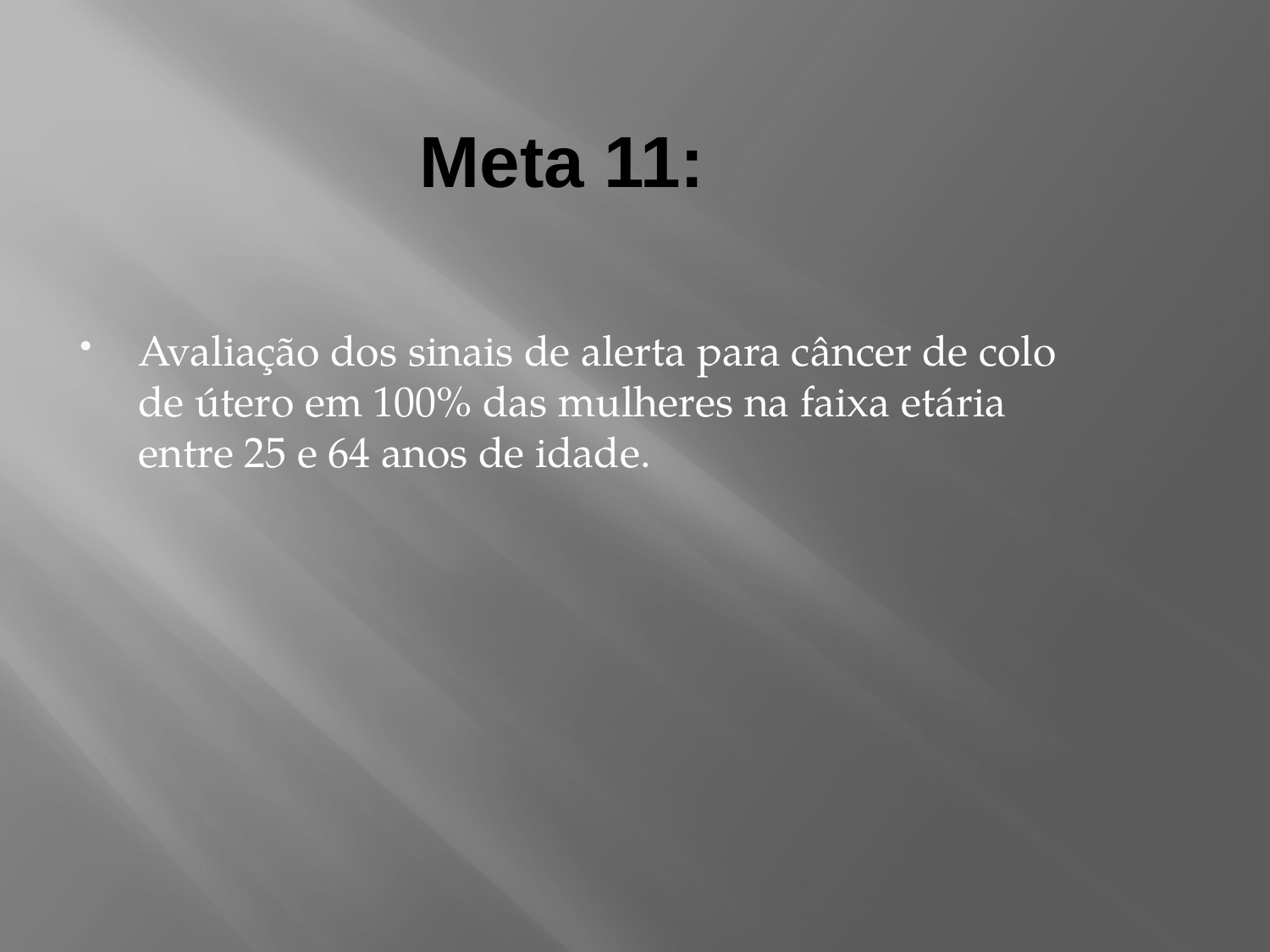

# Meta 11:
Avaliação dos sinais de alerta para câncer de colo de útero em 100% das mulheres na faixa etária entre 25 e 64 anos de idade.